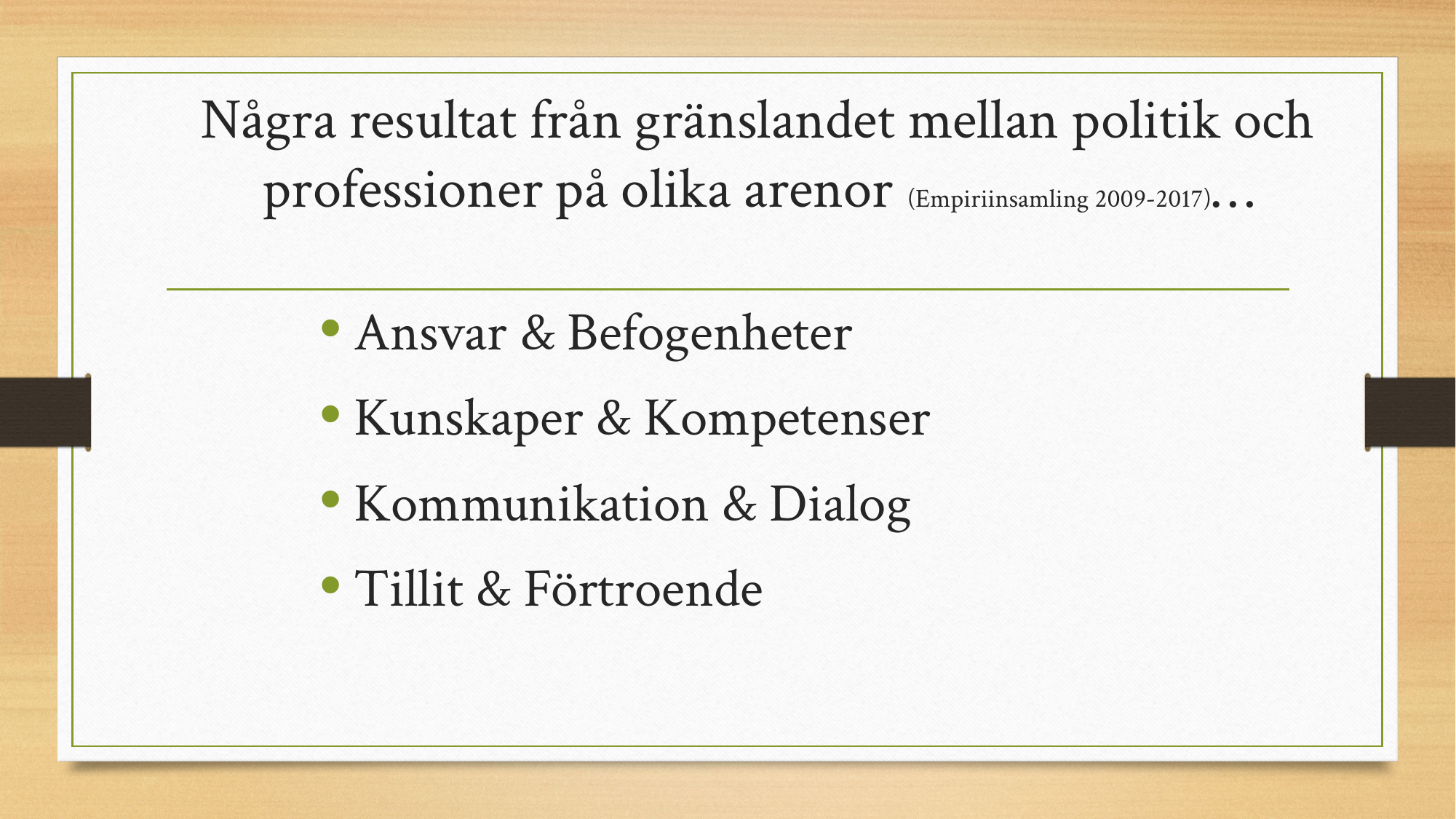

# Några resultat från gränslandet mellan politik och professioner på olika arenor (Empiriinsamling 2009-2017)…
Ansvar & Befogenheter
Kunskaper & Kompetenser
Kommunikation & Dialog
Tillit & Förtroende